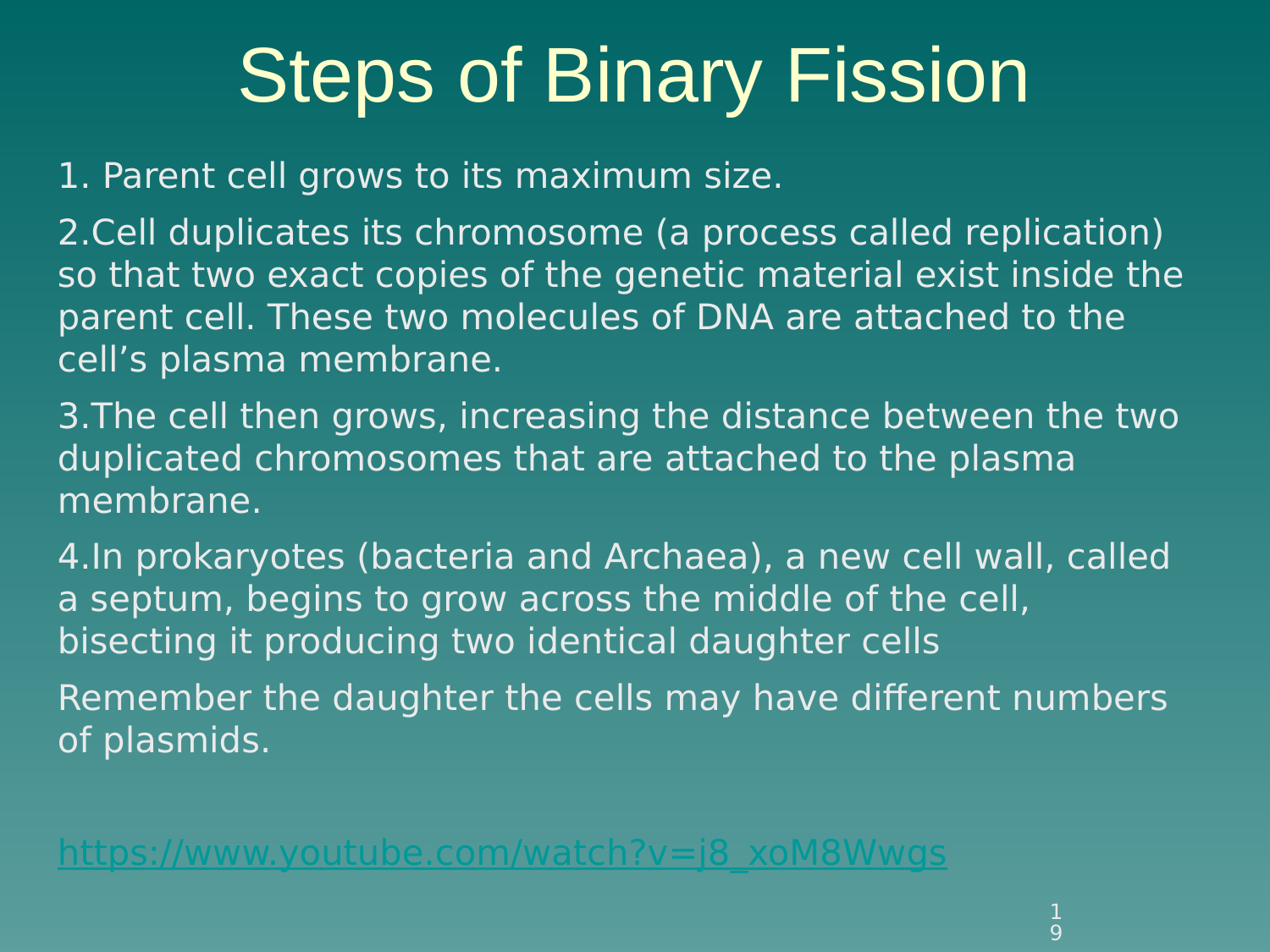

# Steps of Binary Fission
1. Parent cell grows to its maximum size.
2.Cell duplicates its chromosome (a process called replication) so that two exact copies of the genetic material exist inside the parent cell. These two molecules of DNA are attached to the cell’s plasma membrane.
3.The cell then grows, increasing the distance between the two duplicated chromosomes that are attached to the plasma membrane.
4.In prokaryotes (bacteria and Archaea), a new cell wall, called a septum, begins to grow across the middle of the cell, bisecting it producing two identical daughter cells
Remember the daughter the cells may have different numbers of plasmids.

https://www.youtube.com/watch?v=j8_xoM8Wwgs

19